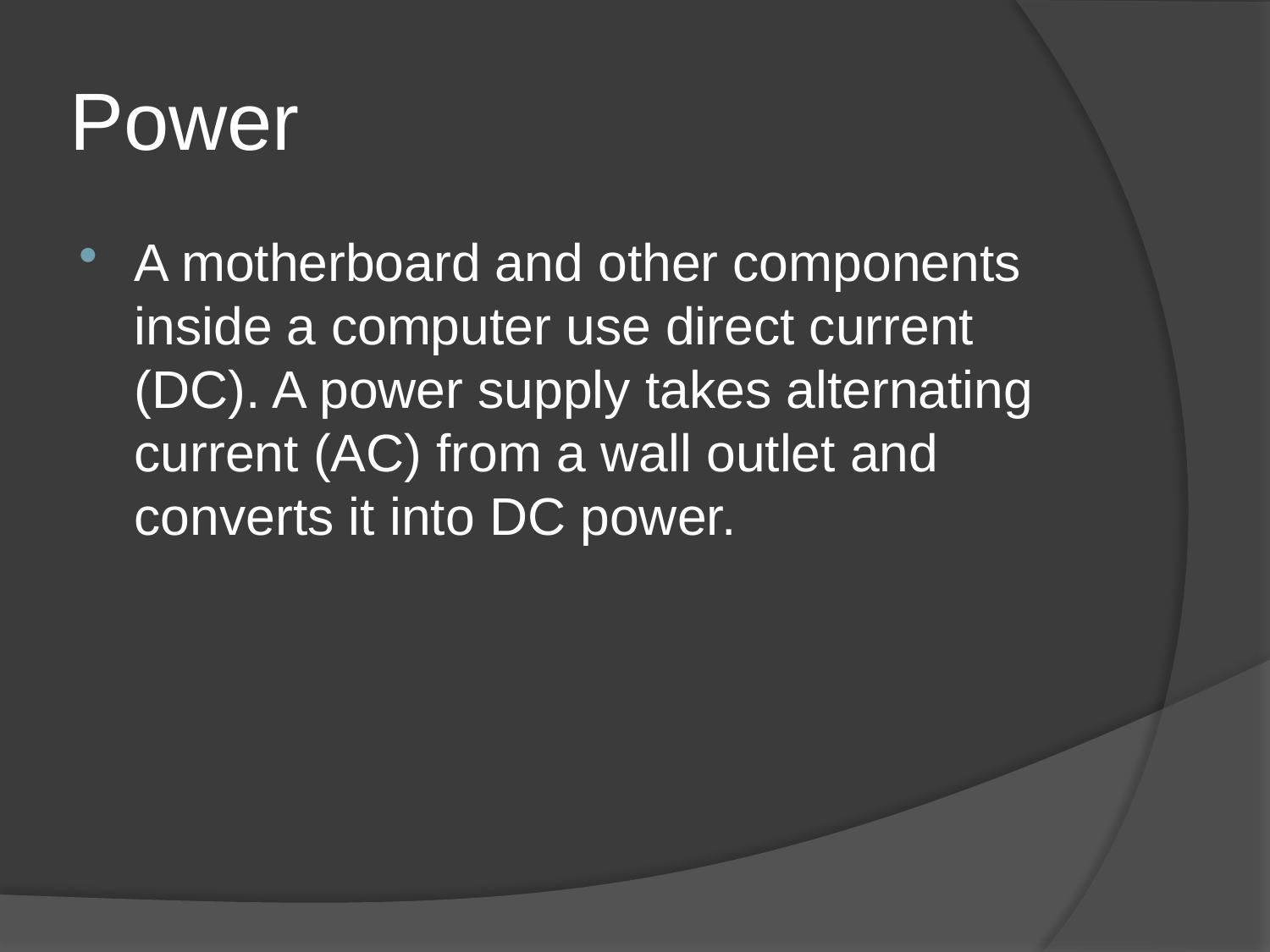

# Power
A motherboard and other components inside a computer use direct current (DC). A power supply takes alternating current (AC) from a wall outlet and converts it into DC power.